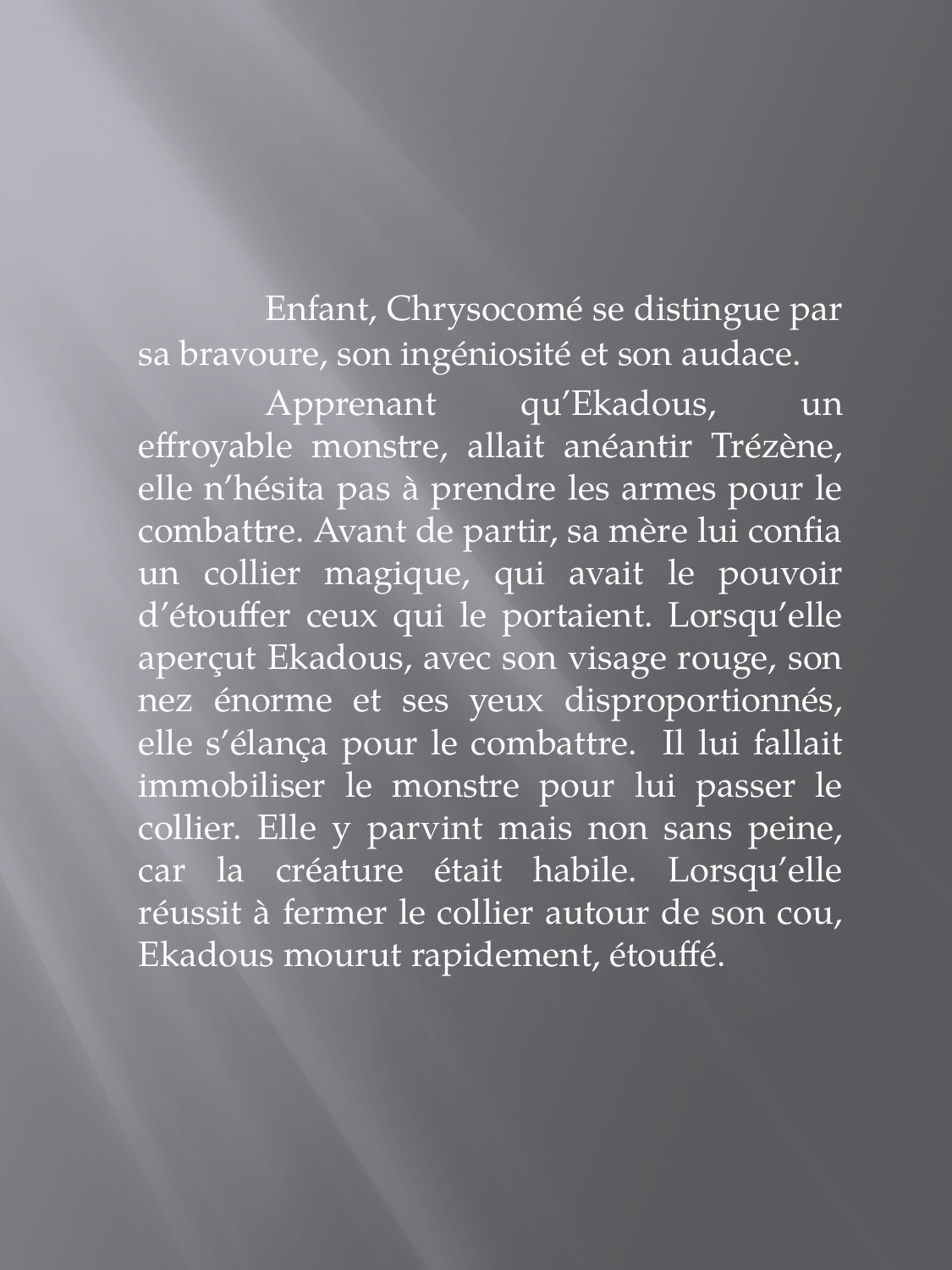

Enfant, Chrysocomé se distingue par sa bravoure, son ingéniosité et son audace.
	Apprenant qu’Ekadous, un effroyable monstre, allait anéantir Trézène, elle n’hésita pas à prendre les armes pour le combattre. Avant de partir, sa mère lui confia un collier magique, qui avait le pouvoir d’étouffer ceux qui le portaient. Lorsqu’elle aperçut Ekadous, avec son visage rouge, son nez énorme et ses yeux disproportionnés, elle s’élança pour le combattre.  Il lui fallait immobiliser le monstre pour lui passer le collier. Elle y parvint mais non sans peine, car la créature était habile. Lorsqu’elle réussit à fermer le collier autour de son cou, Ekadous mourut rapidement, étouffé.